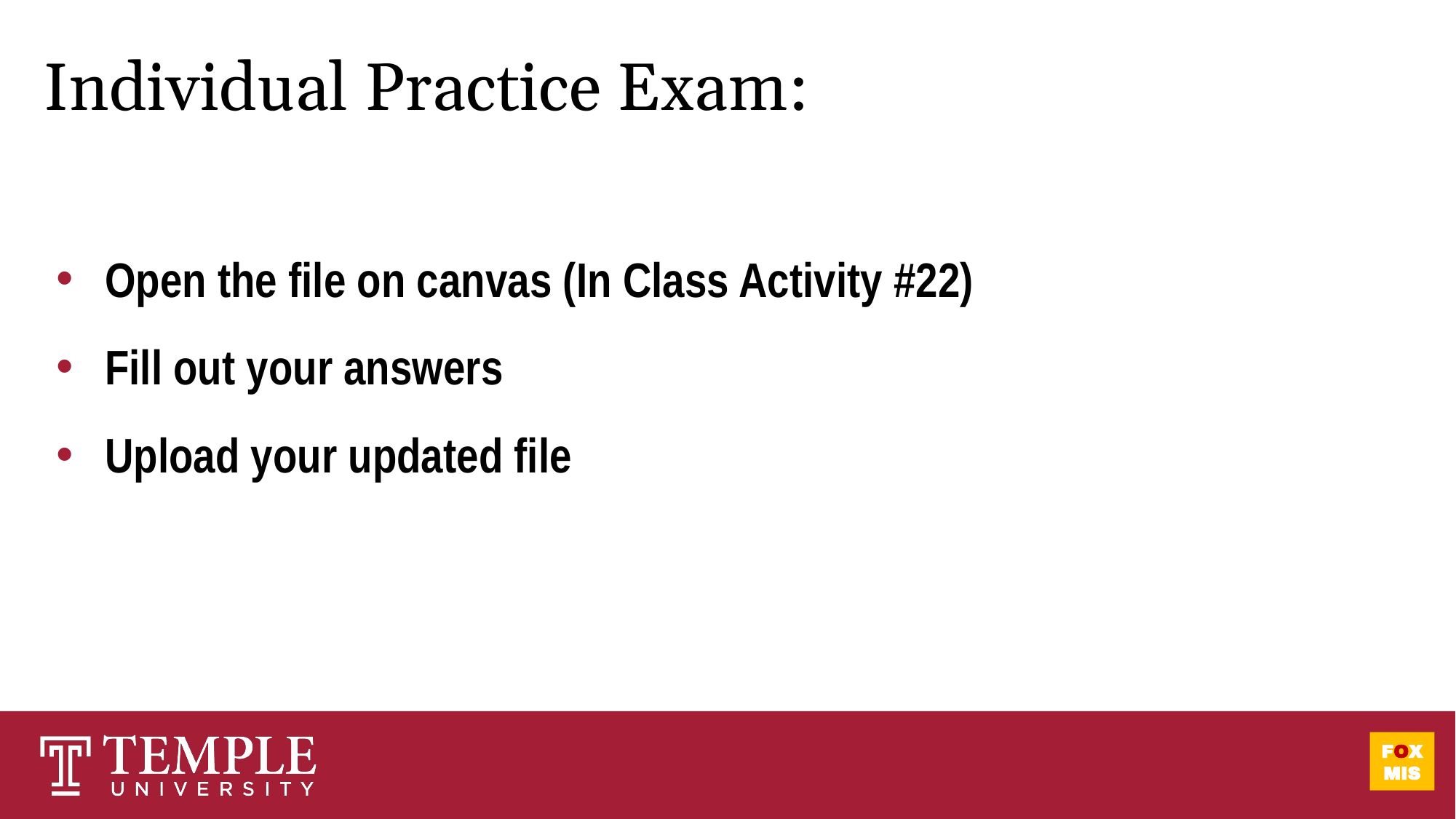

# Individual Practice Exam:
Open the file on canvas (In Class Activity #22)
Fill out your answers
Upload your updated file

FOX
MIS